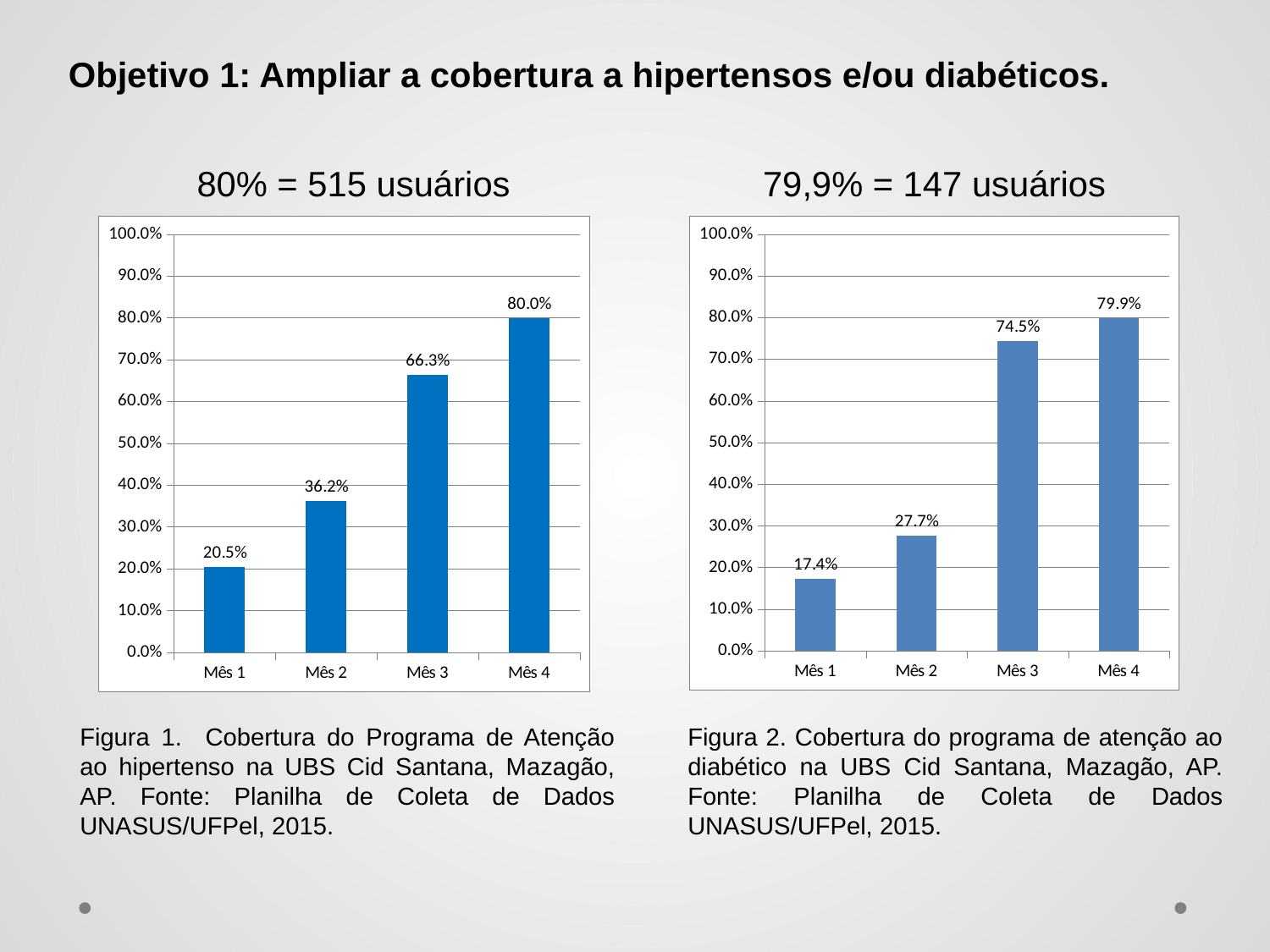

Objetivo 1: Ampliar a cobertura a hipertensos e/ou diabéticos.
80% = 515 usuários
79,9% = 147 usuários

### Chart

| Category | Cobertura do programa de atenção ao  hipertenso na unidade de saúde |
|---|---|
| Mês 1 | 0.20496894409937888 |
| Mês 2 | 0.36180124223602483 |
| Mês 3 | 0.6630434782608695 |
| Mês 4 | 0.7996894409937888 |

### Chart

| Category | Cobertura do programa de atenção ao  diabético na unidade de saúde |
|---|---|
| Mês 1 | 0.17391304347826086 |
| Mês 2 | 0.27717391304347827 |
| Mês 3 | 0.7445652173913043 |
| Mês 4 | 0.7989130434782609 |
Figura 1.  Cobertura do Programa de Atenção ao hipertenso na UBS Cid Santana, Mazagão, AP. Fonte: Planilha de Coleta de Dados UNASUS/UFPel, 2015.
Figura 2. Cobertura do programa de atenção ao diabético na UBS Cid Santana, Mazagão, AP. Fonte: Planilha de Coleta de Dados UNASUS/UFPel, 2015.